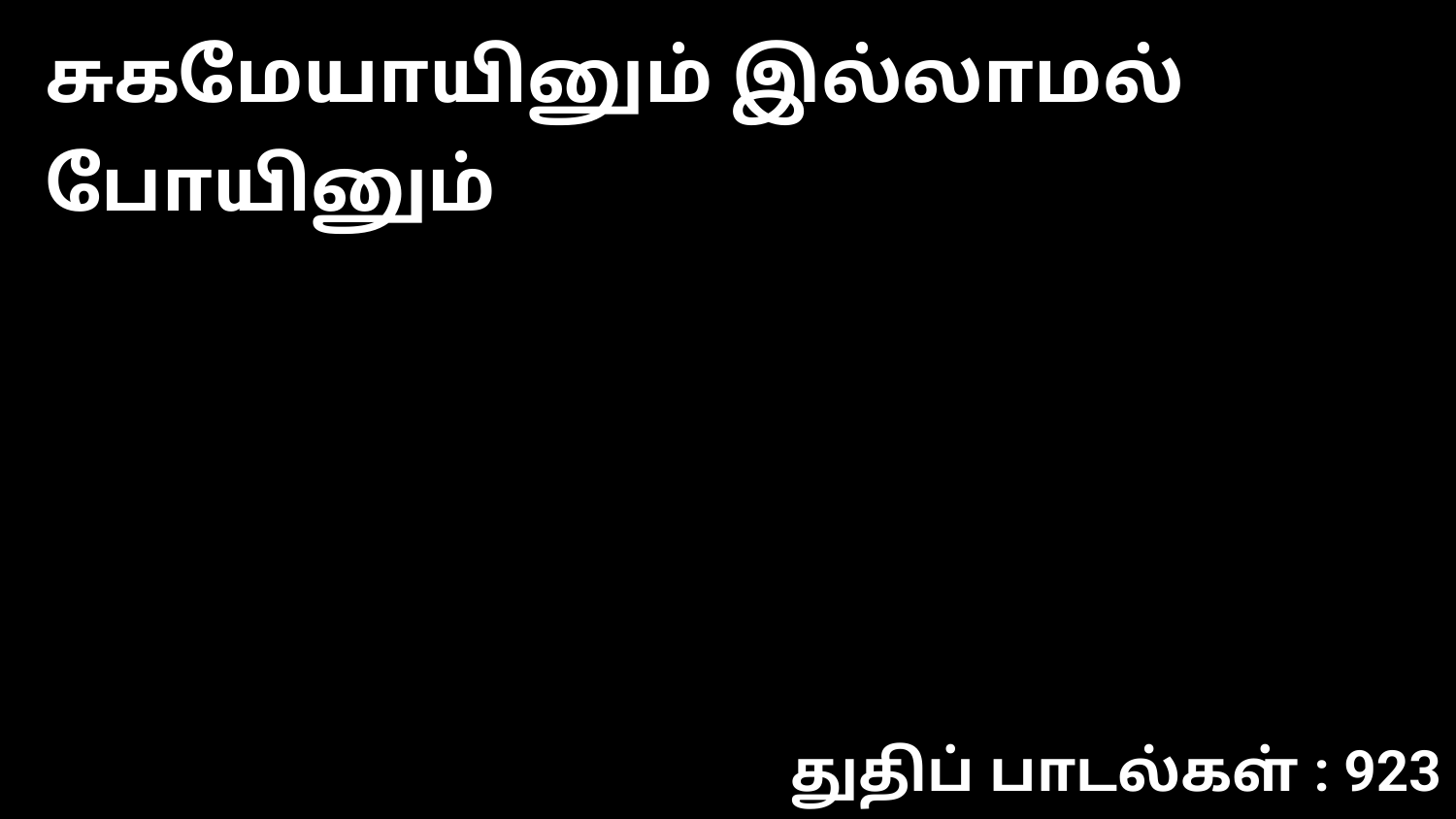

சுகமேயாயினும் இல்லாமல் போயினும்
துதிப் பாடல்கள் : 923